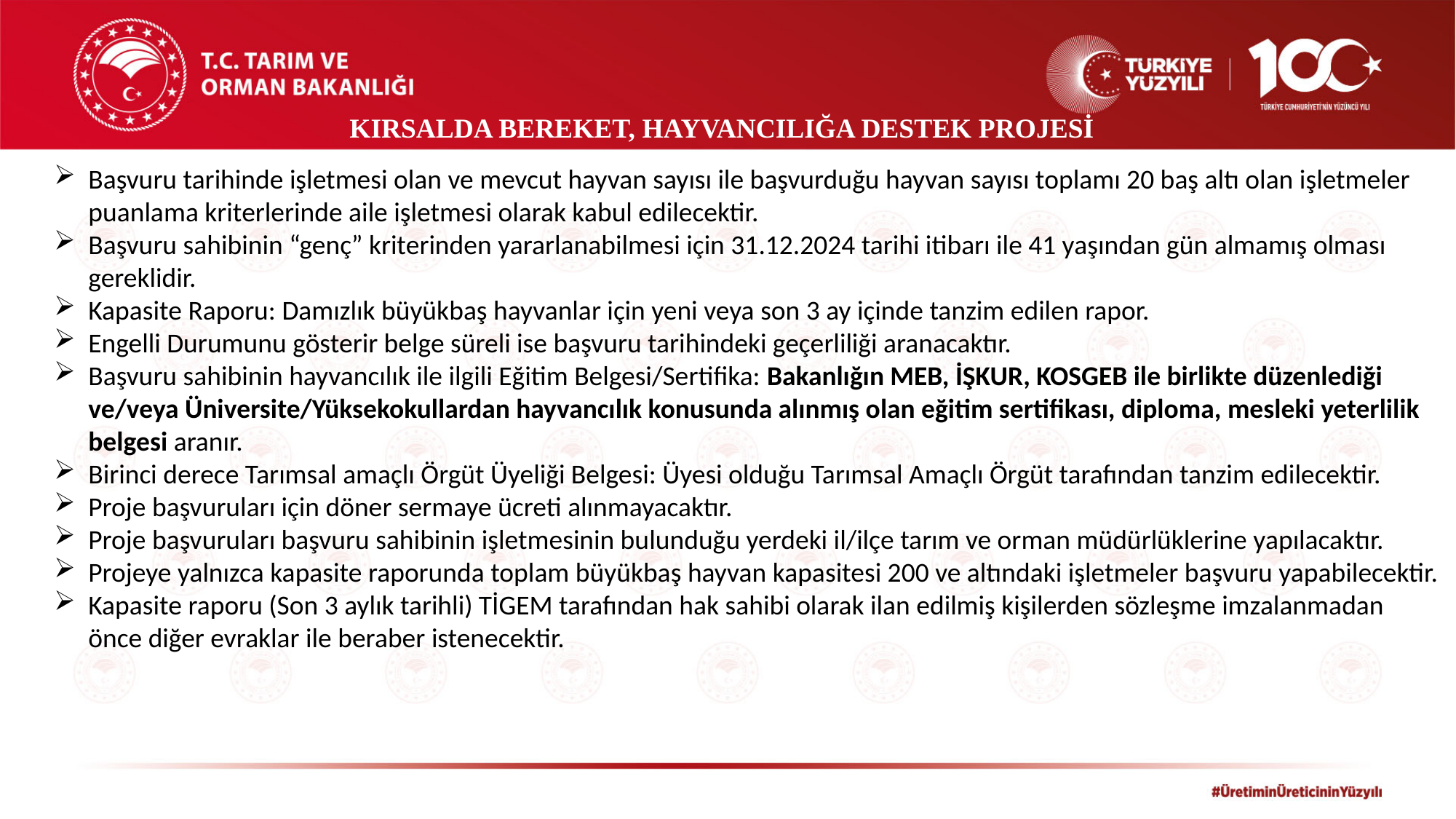

KIRSALDA BEREKET, HAYVANCILIĞA DESTEK PROJESİ
Başvuru tarihinde işletmesi olan ve mevcut hayvan sayısı ile başvurduğu hayvan sayısı toplamı 20 baş altı olan işletmeler puanlama kriterlerinde aile işletmesi olarak kabul edilecektir.
Başvuru sahibinin “genç” kriterinden yararlanabilmesi için 31.12.2024 tarihi itibarı ile 41 yaşından gün almamış olması gereklidir.
Kapasite Raporu: Damızlık büyükbaş hayvanlar için yeni veya son 3 ay içinde tanzim edilen rapor.
Engelli Durumunu gösterir belge süreli ise başvuru tarihindeki geçerliliği aranacaktır.
Başvuru sahibinin hayvancılık ile ilgili Eğitim Belgesi/Sertifika: Bakanlığın MEB, İŞKUR, KOSGEB ile birlikte düzenlediği ve/veya Üniversite/Yüksekokullardan hayvancılık konusunda alınmış olan eğitim sertifikası, diploma, mesleki yeterlilik belgesi aranır.
Birinci derece Tarımsal amaçlı Örgüt Üyeliği Belgesi: Üyesi olduğu Tarımsal Amaçlı Örgüt tarafından tanzim edilecektir.
Proje başvuruları için döner sermaye ücreti alınmayacaktır.
Proje başvuruları başvuru sahibinin işletmesinin bulunduğu yerdeki il/ilçe tarım ve orman müdürlüklerine yapılacaktır.
Projeye yalnızca kapasite raporunda toplam büyükbaş hayvan kapasitesi 200 ve altındaki işletmeler başvuru yapabilecektir.
Kapasite raporu (Son 3 aylık tarihli) TİGEM tarafından hak sahibi olarak ilan edilmiş kişilerden sözleşme imzalanmadan önce diğer evraklar ile beraber istenecektir.